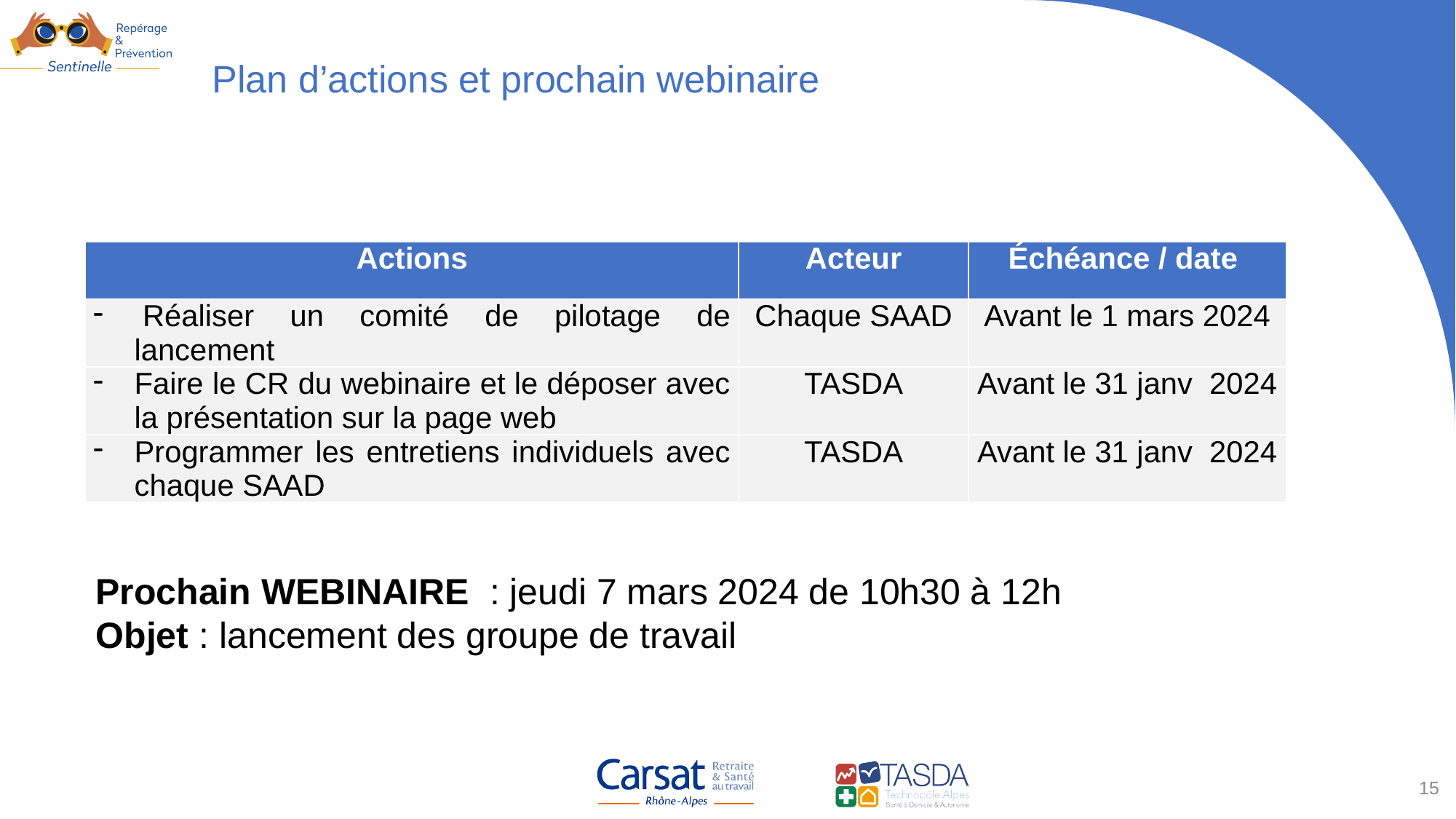

# Plan d’actions et prochain webinaire
| Actions | Acteur | Échéance / date |
| --- | --- | --- |
| Réaliser un comité de pilotage de lancement | Chaque SAAD | Avant le 1 mars 2024 |
| Faire le CR du webinaire et le déposer avec la présentation sur la page web | TASDA | Avant le 31 janv 2024 |
| Programmer les entretiens individuels avec chaque SAAD | TASDA | Avant le 31 janv 2024 |
Prochain WEBINAIRE  : jeudi 7 mars 2024 de 10h30 à 12h
Objet : lancement des groupe de travail
15